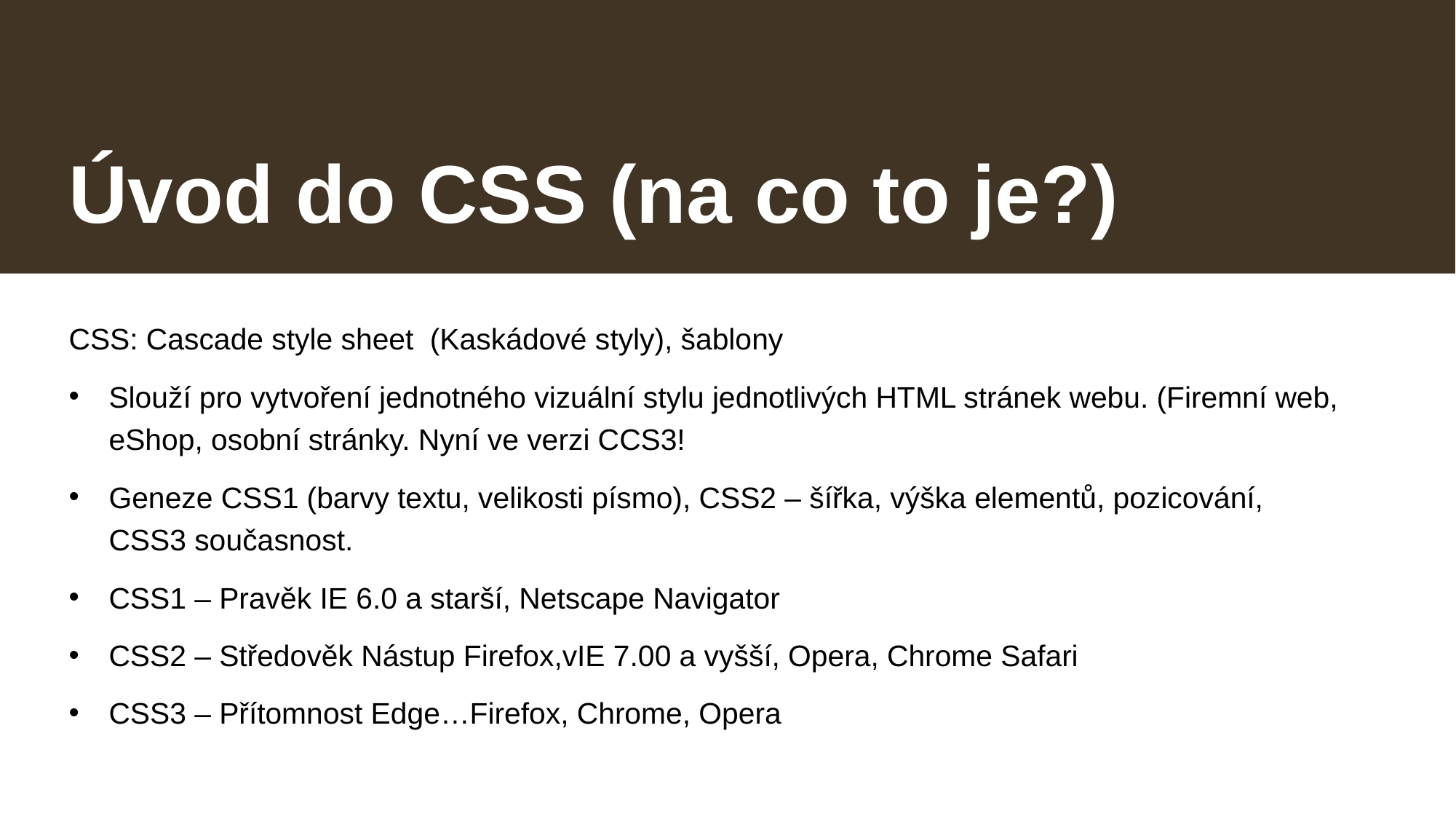

# Úvod do CSS (na co to je?)
CSS: Cascade style sheet  (Kaskádové styly), šablony
Slouží pro vytvoření jednotného vizuální stylu jednotlivých HTML stránek webu. (Firemní web, eShop, osobní stránky. Nyní ve verzi CCS3!
Geneze CSS1 (barvy textu, velikosti písmo), CSS2 – šířka, výška elementů, pozicování, CSS3 současnost.
CSS1 – Pravěk IE 6.0 a starší, Netscape Navigator
CSS2 – Středověk Nástup Firefox,vIE 7.00 a vyšší, Opera, Chrome Safari
CSS3 – Přítomnost Edge…Firefox, Chrome, Opera